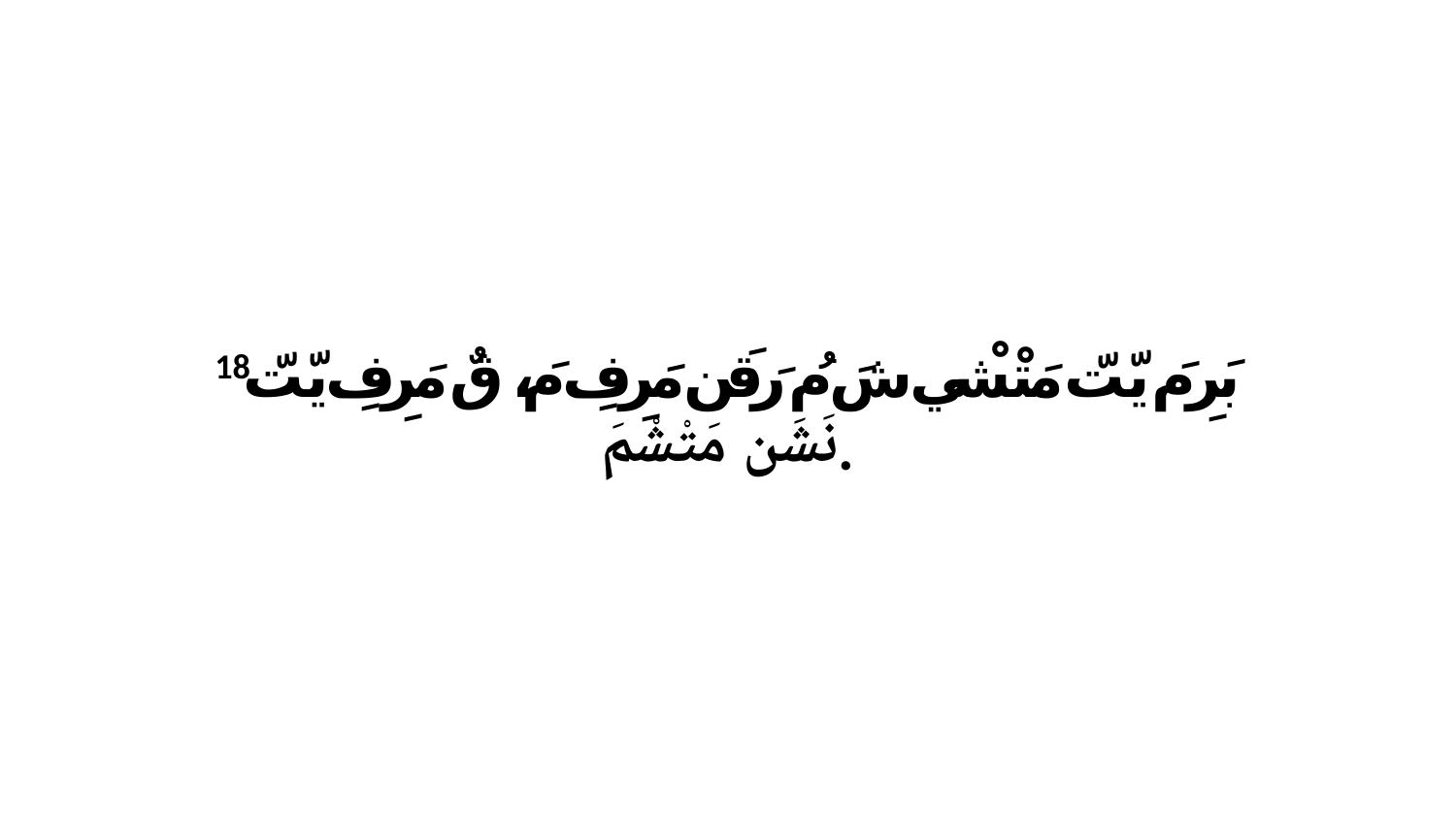

18 بَرِ مَ يّتّ مَتْشْي شَ مُ رَقَن مَرِفِ مَ، قٌ مَرِفِ يّتّ نَشَن مَتْشْمَ.